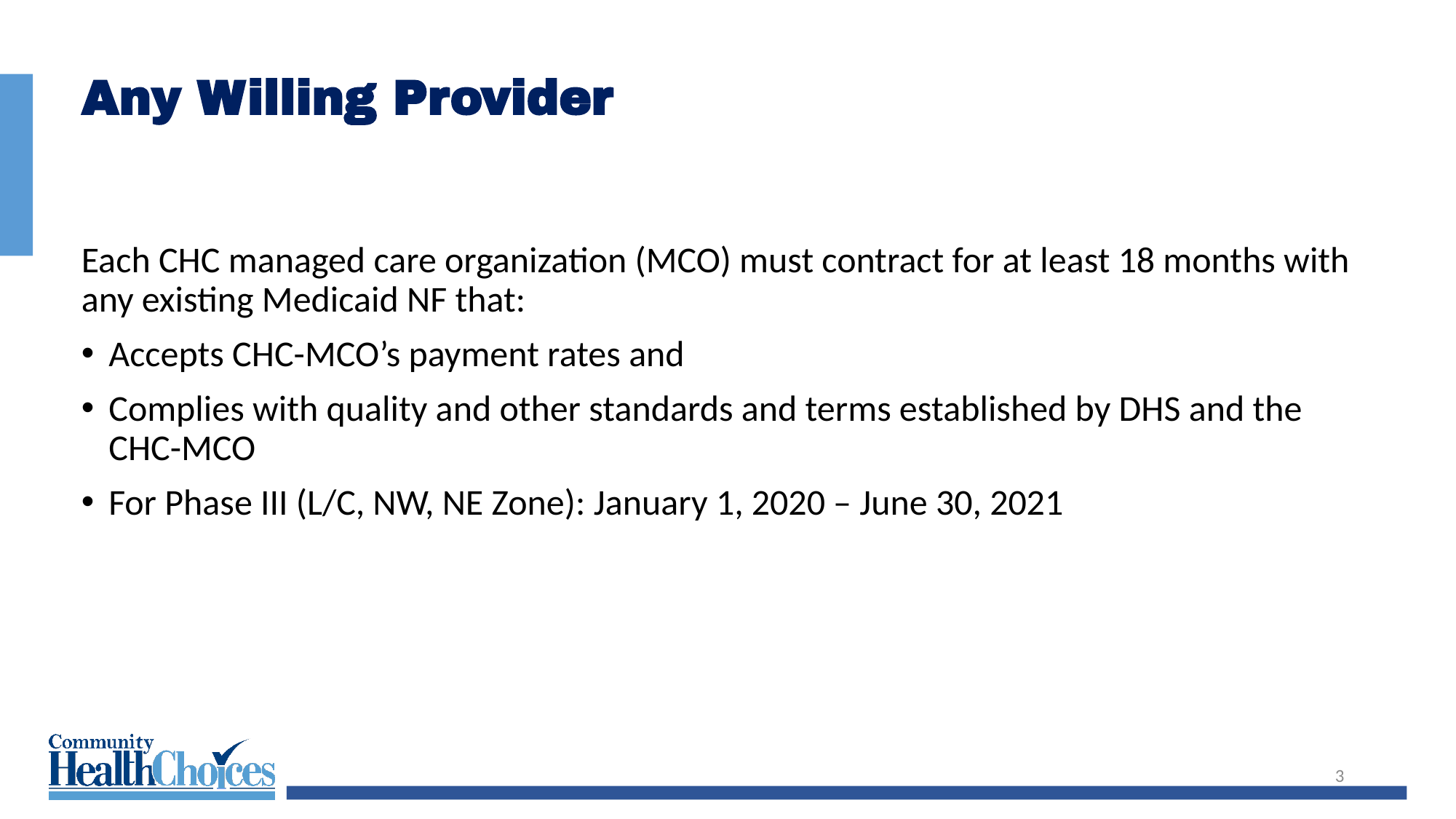

Any Willing Provider

Each CHC managed care organization (MCO) must contract for at least 18 months with any existing Medicaid NF that:
Accepts CHC-MCO’s payment rates and
Complies with quality and other standards and terms established by DHS and the CHC-MCO
For Phase III (L/C, NW, NE Zone): January 1, 2020 – June 30, 2021
3